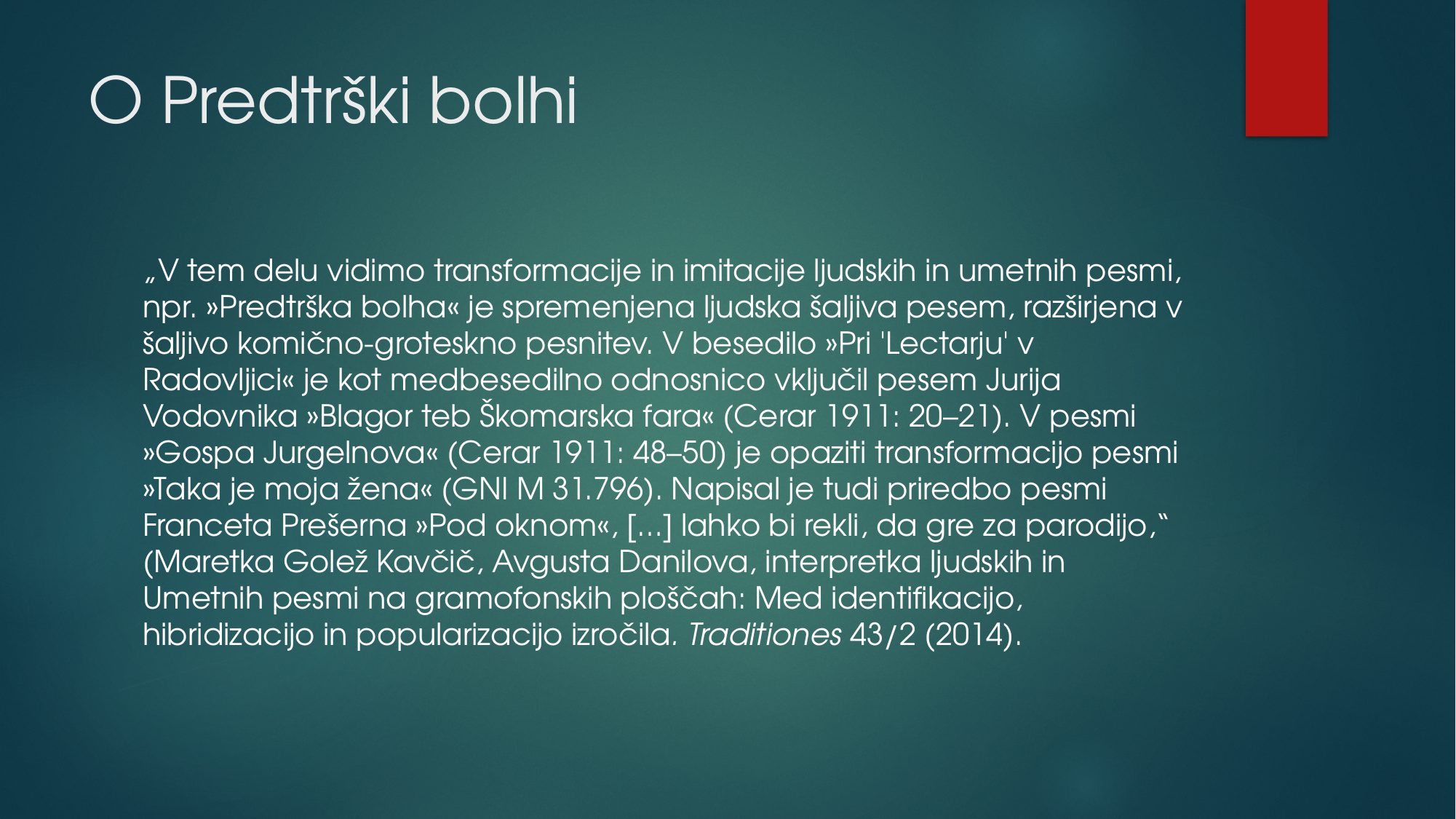

# O Predtrški bolhi
„V tem delu vidimo transformacije in imitacije ljudskih in umetnih pesmi, npr. »Predtrška bolha« je spremenjena ljudska šaljiva pesem, razširjena v šaljivo komično-groteskno pesnitev. V besedilo »Pri 'Lectarju' v Radovljici« je kot medbesedilno odnosnico vključil pesem Jurija Vodovnika »Blagor teb Škomarska fara« (Cerar 1911: 20–21). V pesmi »Gospa Jurgelnova« (Cerar 1911: 48–50) je opaziti transformacijo pesmi »Taka je moja žena« (GNI M 31.796). Napisal je tudi priredbo pesmi Franceta Prešerna »Pod oknom«, […] lahko bi rekli, da gre za parodijo,“ (Maretka Golež Kavčič, Avgusta Danilova, interpretka ljudskih in Umetnih pesmi na gramofonskih ploščah: Med identifikacijo, hibridizacijo in popularizacijo izročila. Traditiones 43/2 (2014).